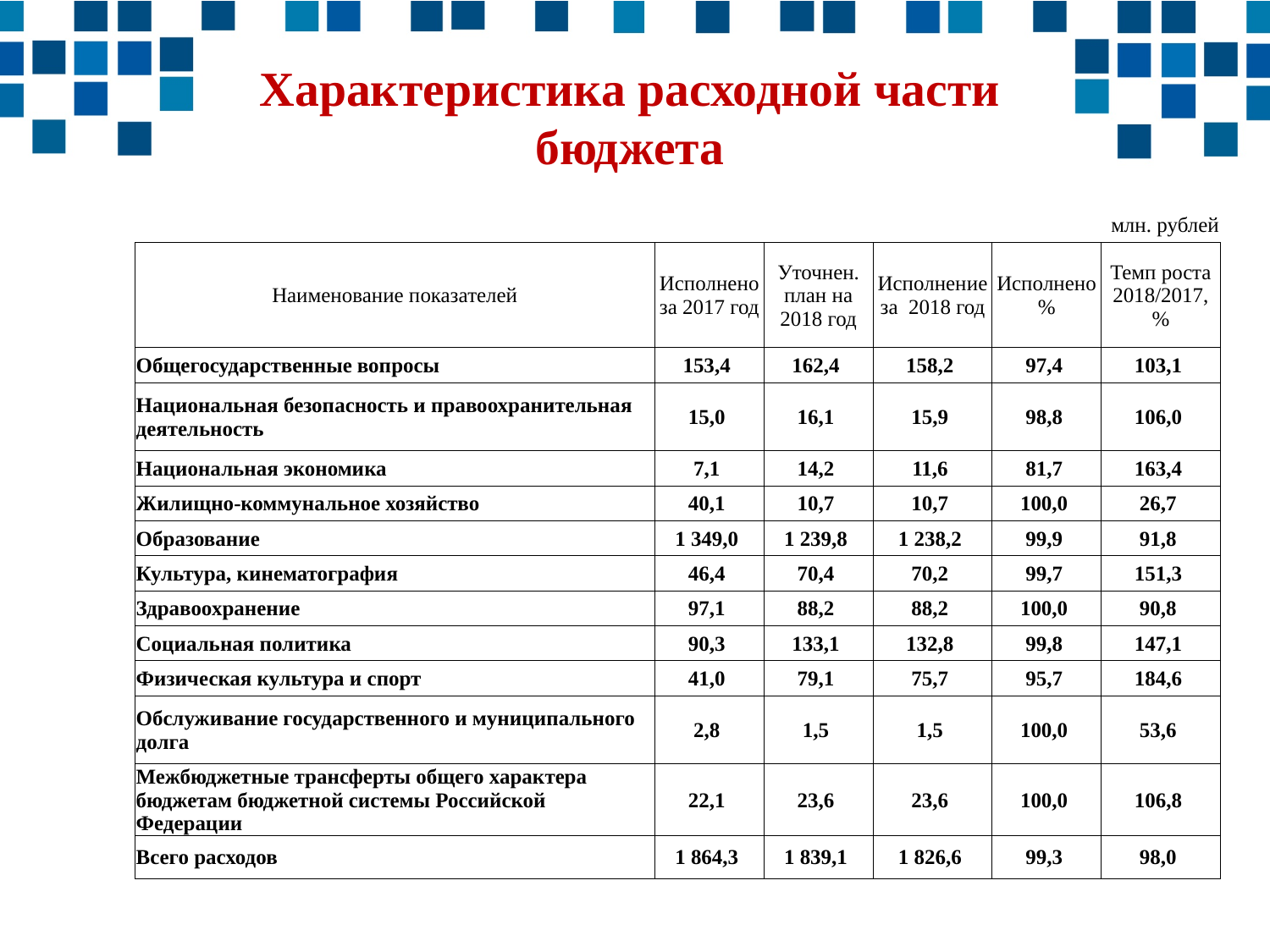

Характеристика расходной части бюджета
|  |  |  |  | млн. рублей |  |
| --- | --- | --- | --- | --- | --- |
| Наименование показателей | Исполнено за 2017 год | Уточнен. план на 2018 год | Исполнение за 2018 год | Исполнено % | Темп роста 2018/2017, % |
| Общегосударственные вопросы | 153,4 | 162,4 | 158,2 | 97,4 | 103,1 |
| Национальная безопасность и правоохранительная деятельность | 15,0 | 16,1 | 15,9 | 98,8 | 106,0 |
| Национальная экономика | 7,1 | 14,2 | 11,6 | 81,7 | 163,4 |
| Жилищно-коммунальное хозяйство | 40,1 | 10,7 | 10,7 | 100,0 | 26,7 |
| Образование | 1 349,0 | 1 239,8 | 1 238,2 | 99,9 | 91,8 |
| Культура, кинематография | 46,4 | 70,4 | 70,2 | 99,7 | 151,3 |
| Здравоохранение | 97,1 | 88,2 | 88,2 | 100,0 | 90,8 |
| Социальная политика | 90,3 | 133,1 | 132,8 | 99,8 | 147,1 |
| Физическая культура и спорт | 41,0 | 79,1 | 75,7 | 95,7 | 184,6 |
| Обслуживание государственного и муниципального долга | 2,8 | 1,5 | 1,5 | 100,0 | 53,6 |
| Межбюджетные трансферты общего характера бюджетам бюджетной системы Российской Федерации | 22,1 | 23,6 | 23,6 | 100,0 | 106,8 |
| Всего расходов | 1 864,3 | 1 839,1 | 1 826,6 | 99,3 | 98,0 |